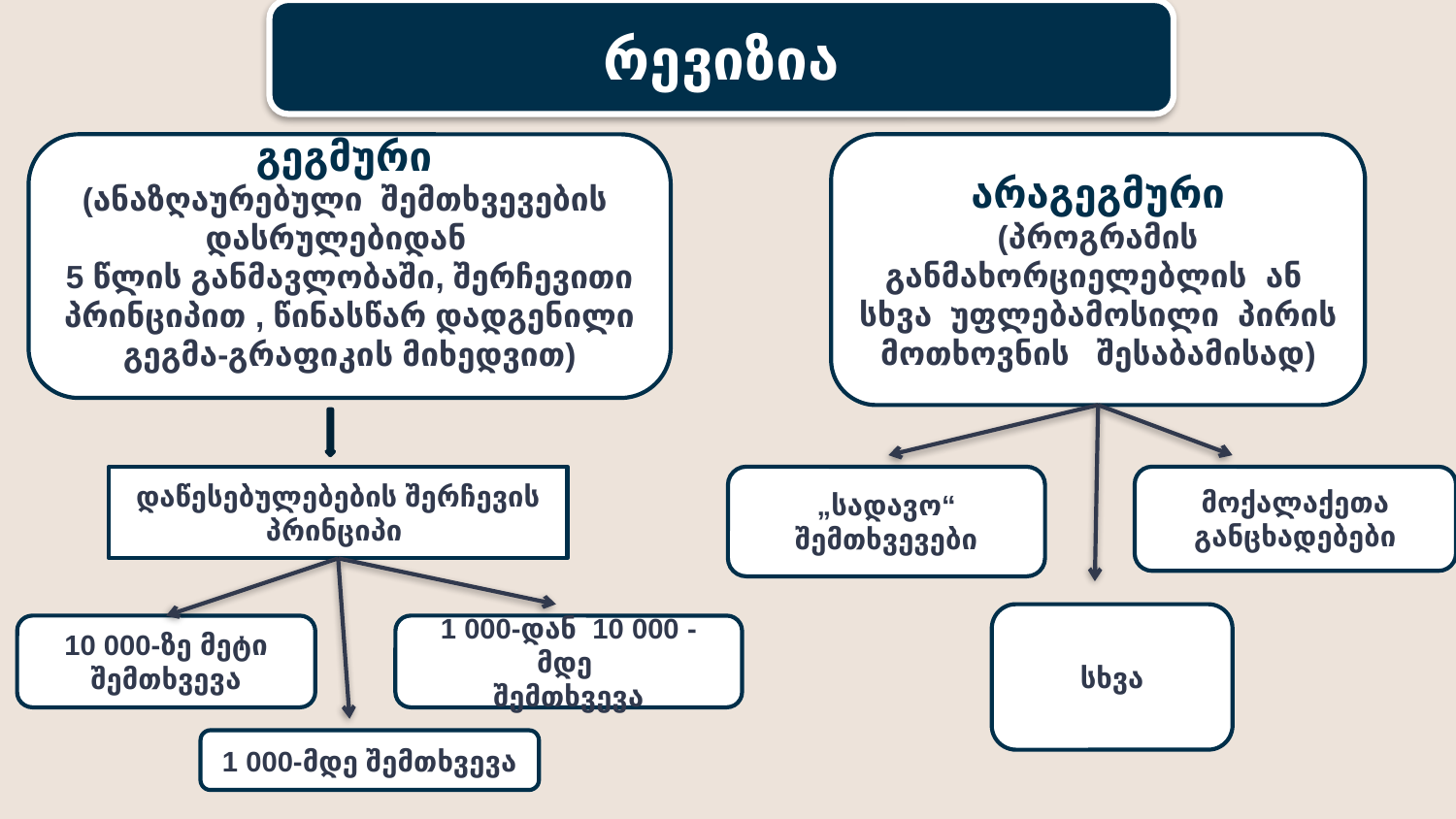

რევიზია
#

გეგმური
(ანაზღაურებული  შემთხვევების  დასრულებიდან
5 წლის განმავლობაში, შერჩევითი პრინციპით , წინასწარ დადგენილი გეგმა-გრაფიკის მიხედვით)

არაგეგმური
 (პროგრამის  განმახორციელებლის  ან
სხვა  უფლებამოსილი  პირის მოთხოვნის   შესაბამისად)

დაწესებულებების შერჩევის პრინციპი

„სადავო“ შემთხვევები
მოქალაქეთა განცხადებები
სხვა
10 000-ზე მეტი შემთხვევა
1 000-დან  10 000 -მდე
შემთხვევა
1 000-მდე შემთხვევა